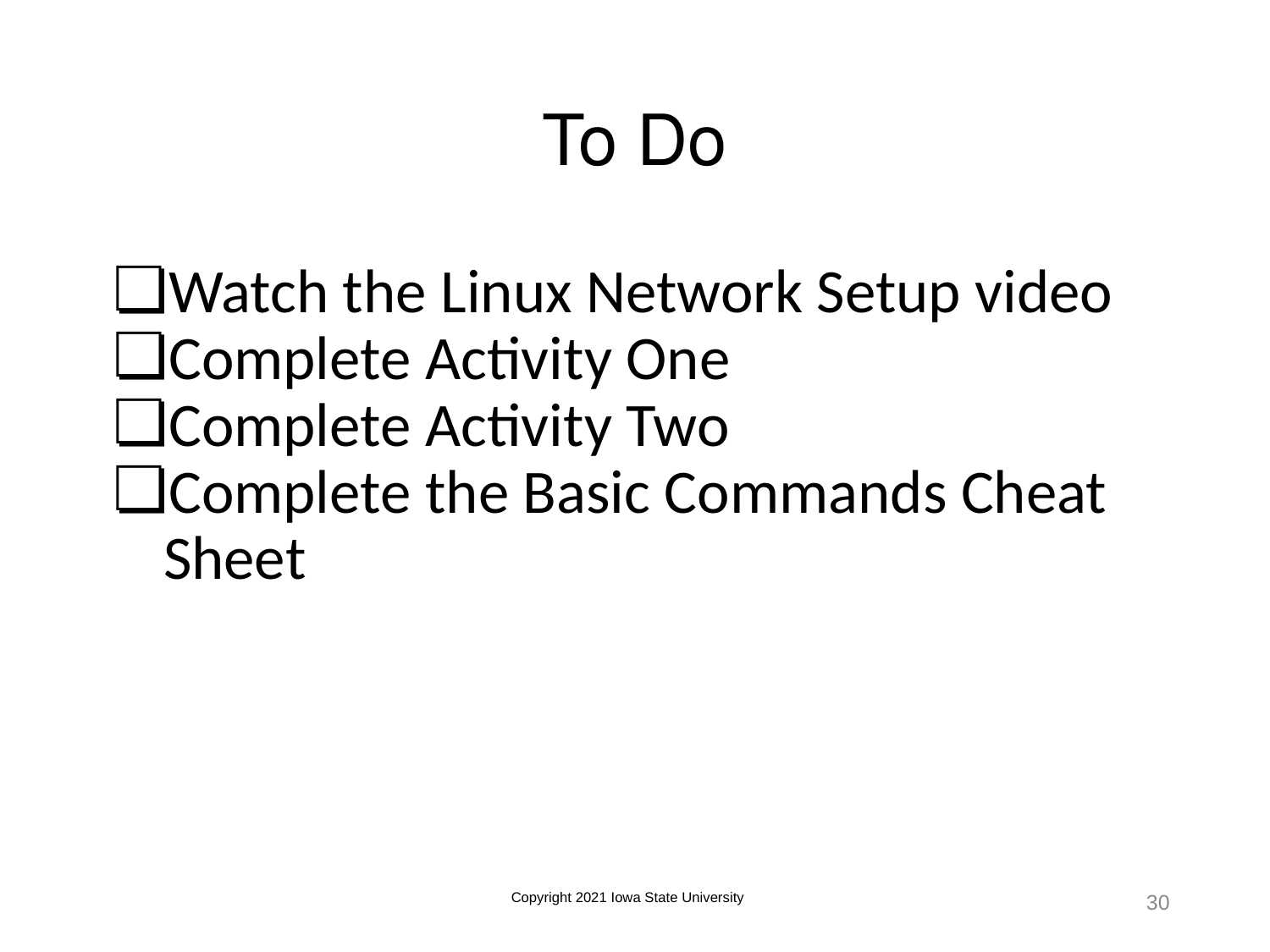

# To Do
Watch the Linux Network Setup video
Complete Activity One
Complete Activity Two
Complete the Basic Commands Cheat Sheet

Copyright 2021 Iowa State University
30